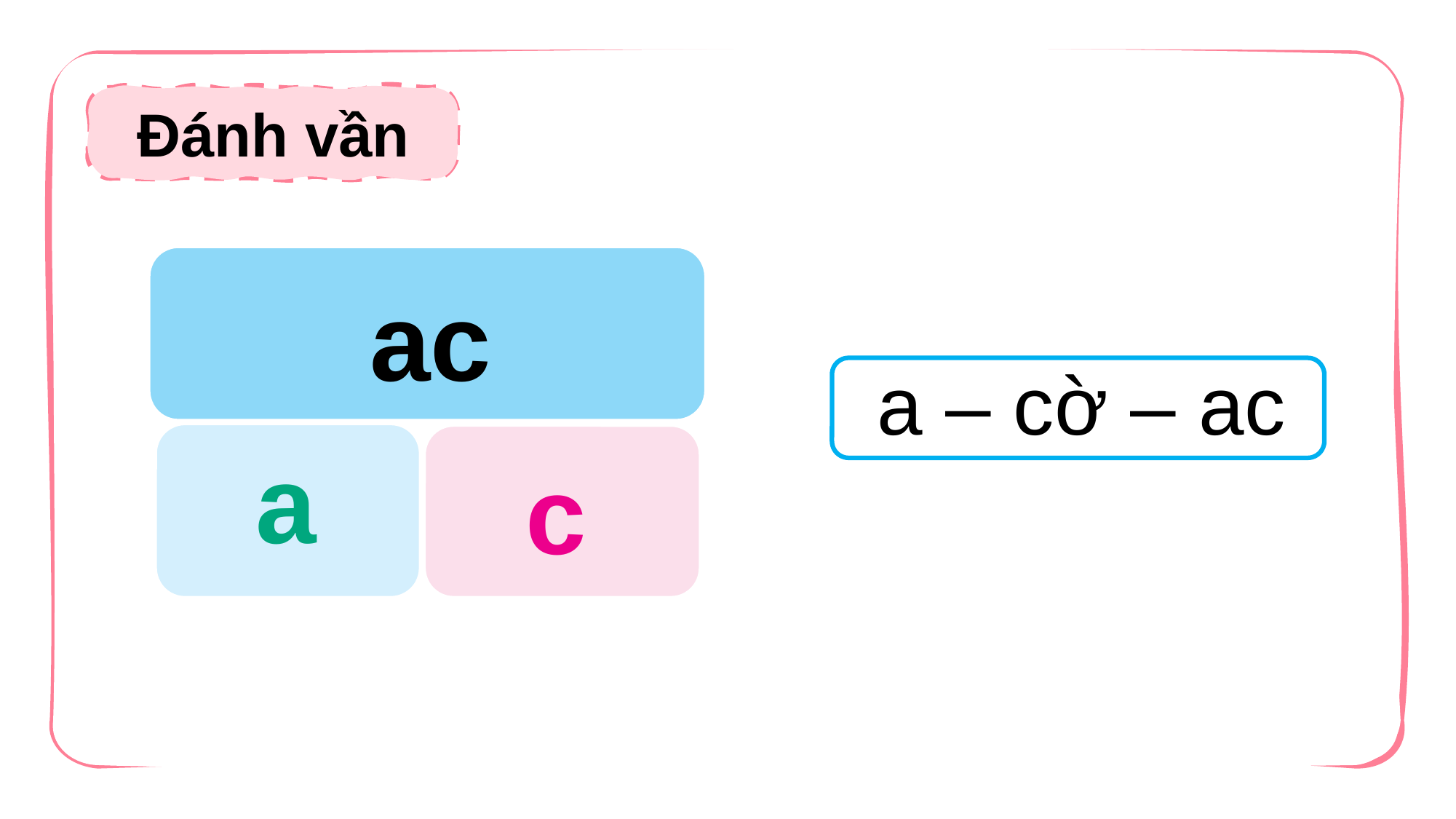

Đánh vần

ac
a – cờ – ac

a
c